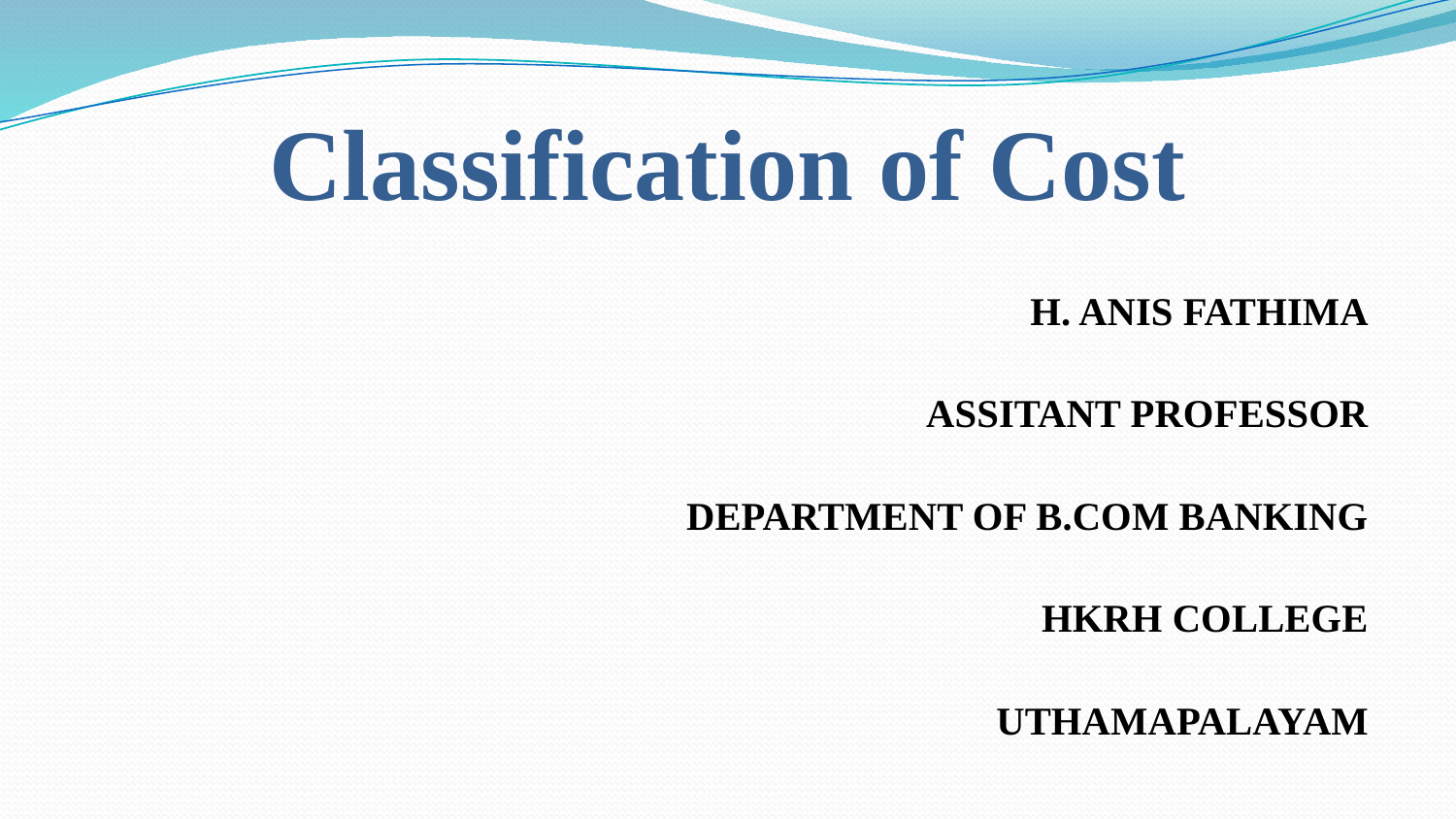

# Classification of Cost
H. ANIS FATHIMA
ASSITANT PROFESSOR
DEPARTMENT OF B.COM BANKING
HKRH COLLEGE
UTHAMAPALAYAM